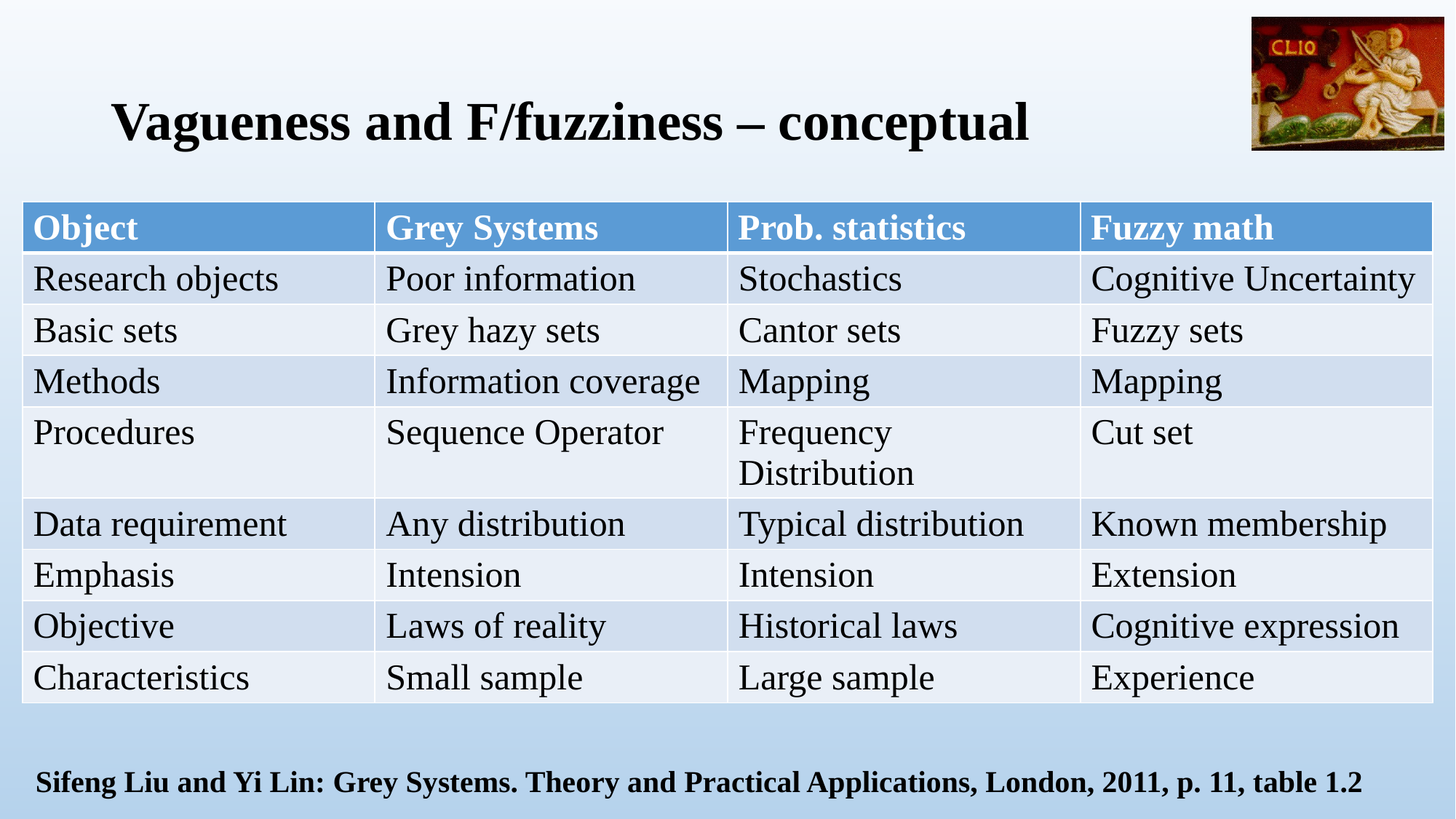

# Vagueness and F/fuzziness – conceptual
| Object | Grey Systems | Prob. statistics | Fuzzy math |
| --- | --- | --- | --- |
| Research objects | Poor information | Stochastics | Cognitive Uncertainty |
| Basic sets | Grey hazy sets | Cantor sets | Fuzzy sets |
| Methods | Information coverage | Mapping | Mapping |
| Procedures | Sequence Operator | Frequency Distribution | Cut set |
| Data requirement | Any distribution | Typical distribution | Known membership |
| Emphasis | Intension | Intension | Extension |
| Objective | Laws of reality | Historical laws | Cognitive expression |
| Characteristics | Small sample | Large sample | Experience |

Sifeng Liu and Yi Lin: Grey Systems. Theory and Practical Applications, London, 2011, p. 11, table 1.2